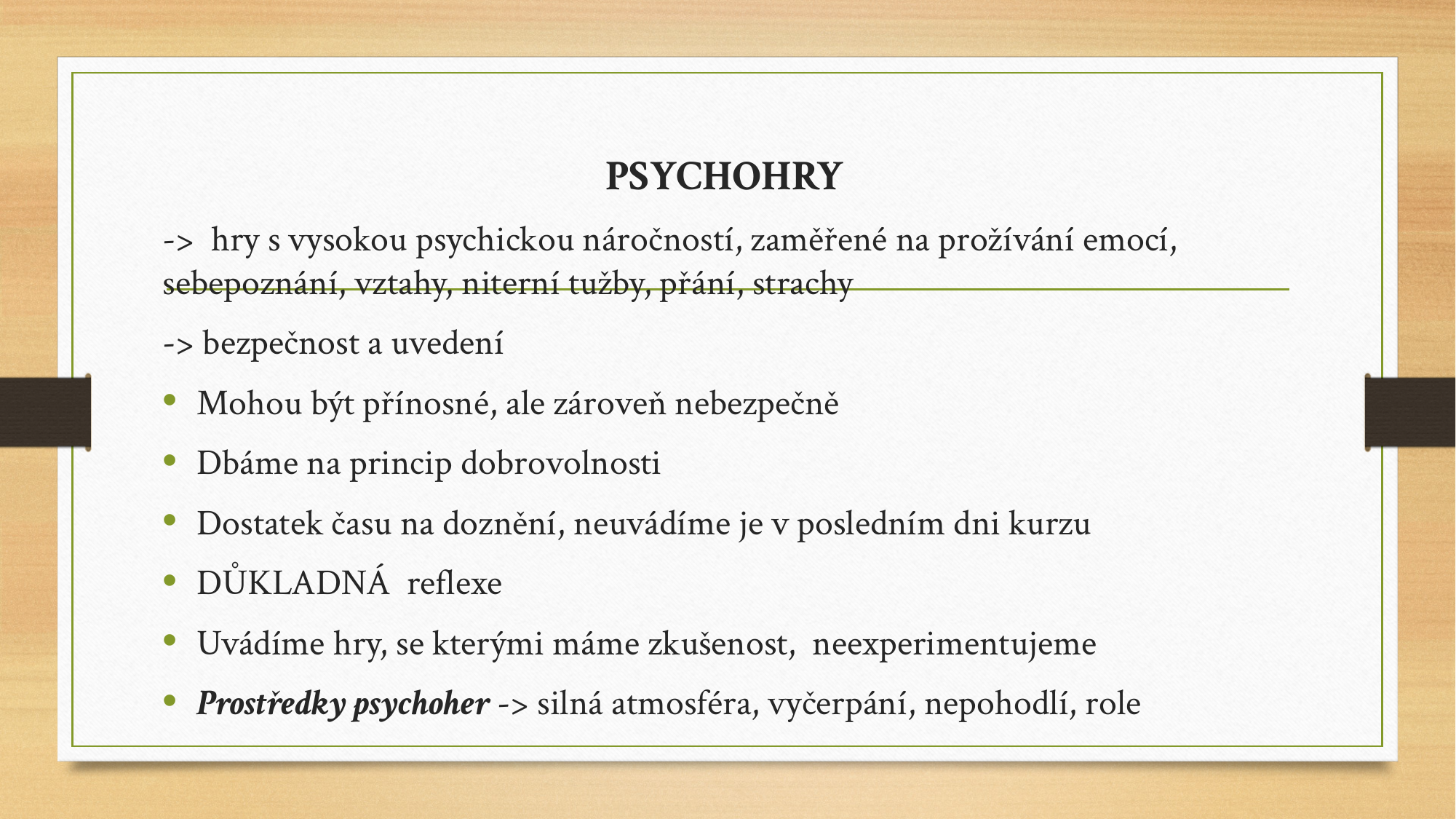

PSYCHOHRY
->  hry s vysokou psychickou náročností, zaměřené na prožívání emocí, sebepoznání, vztahy, niterní tužby, přání, strachy
-> bezpečnost a uvedení
Mohou být přínosné, ale zároveň nebezpečně
Dbáme na princip dobrovolnosti
Dostatek času na doznění, neuvádíme je v posledním dni kurzu
DŮKLADNÁ  reflexe
Uvádíme hry, se kterými máme zkušenost,  neexperimentujeme
Prostředky psychoher -> silná atmosféra, vyčerpání, nepohodlí, role